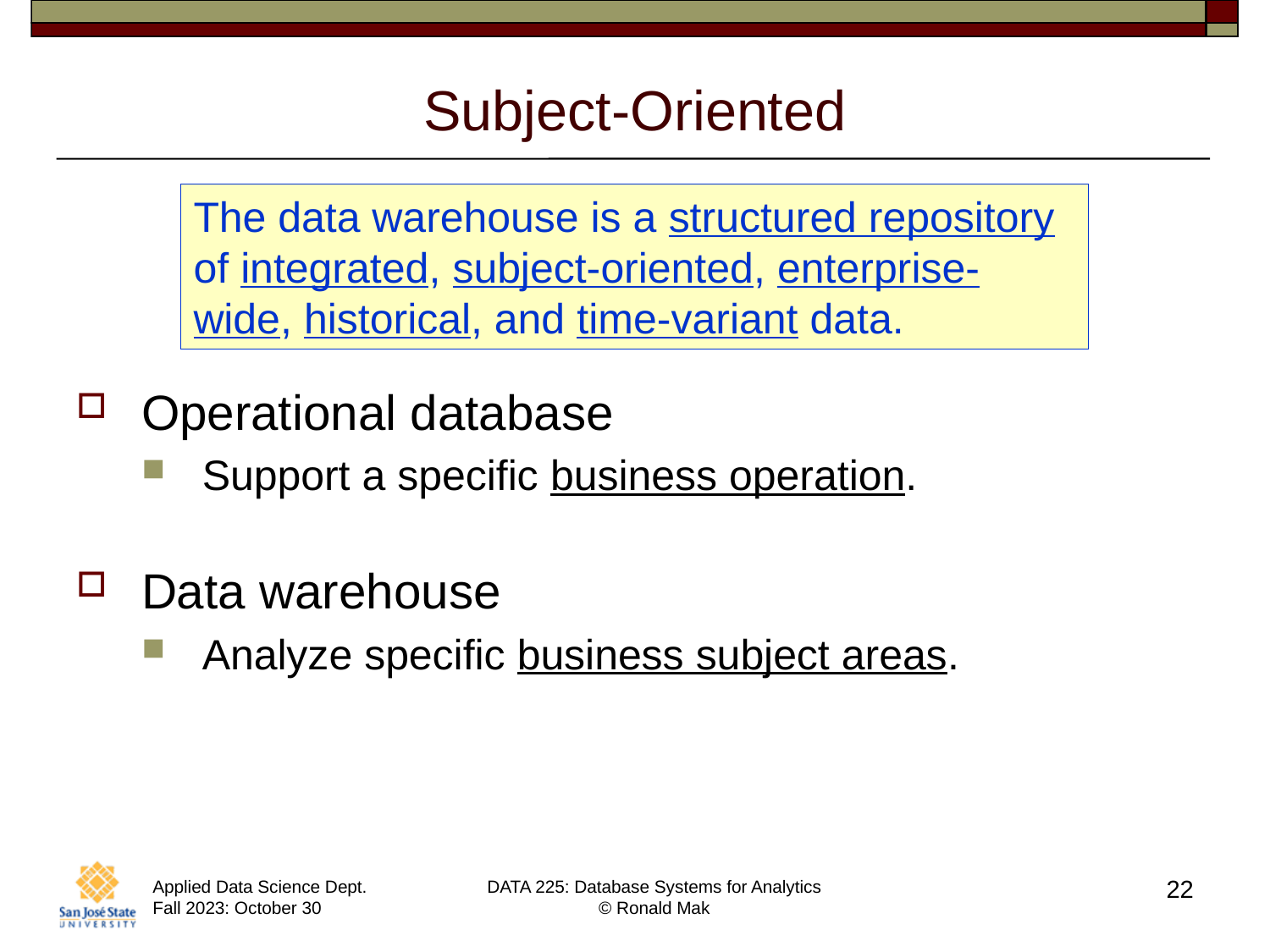

# Subject-Oriented
The data warehouse is a structured repository of integrated, subject-oriented, enterprise-wide, historical, and time-variant data.
Operational database
Support a specific business operation.

Data warehouse
Analyze specific business subject areas.
22